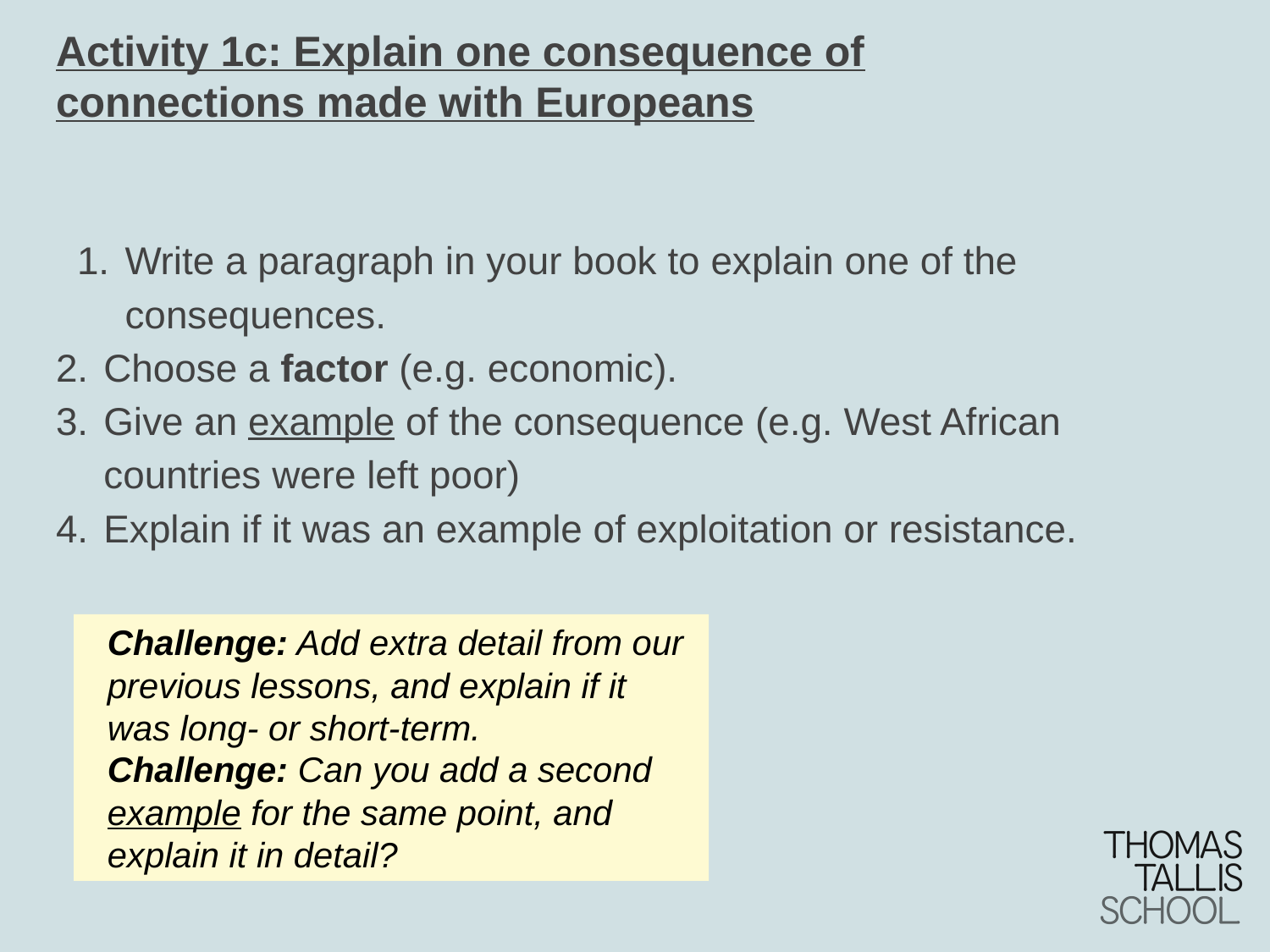

# Activity 1c: Explain one consequence of connections made with Europeans
Write a paragraph in your book to explain one of the consequences.
Choose a factor (e.g. economic).
Give an example of the consequence (e.g. West African countries were left poor)
Explain if it was an example of exploitation or resistance.

Challenge: Add extra detail from our previous lessons, and explain if it was long- or short-term.
Challenge: Can you add a second example for the same point, and explain it in detail?